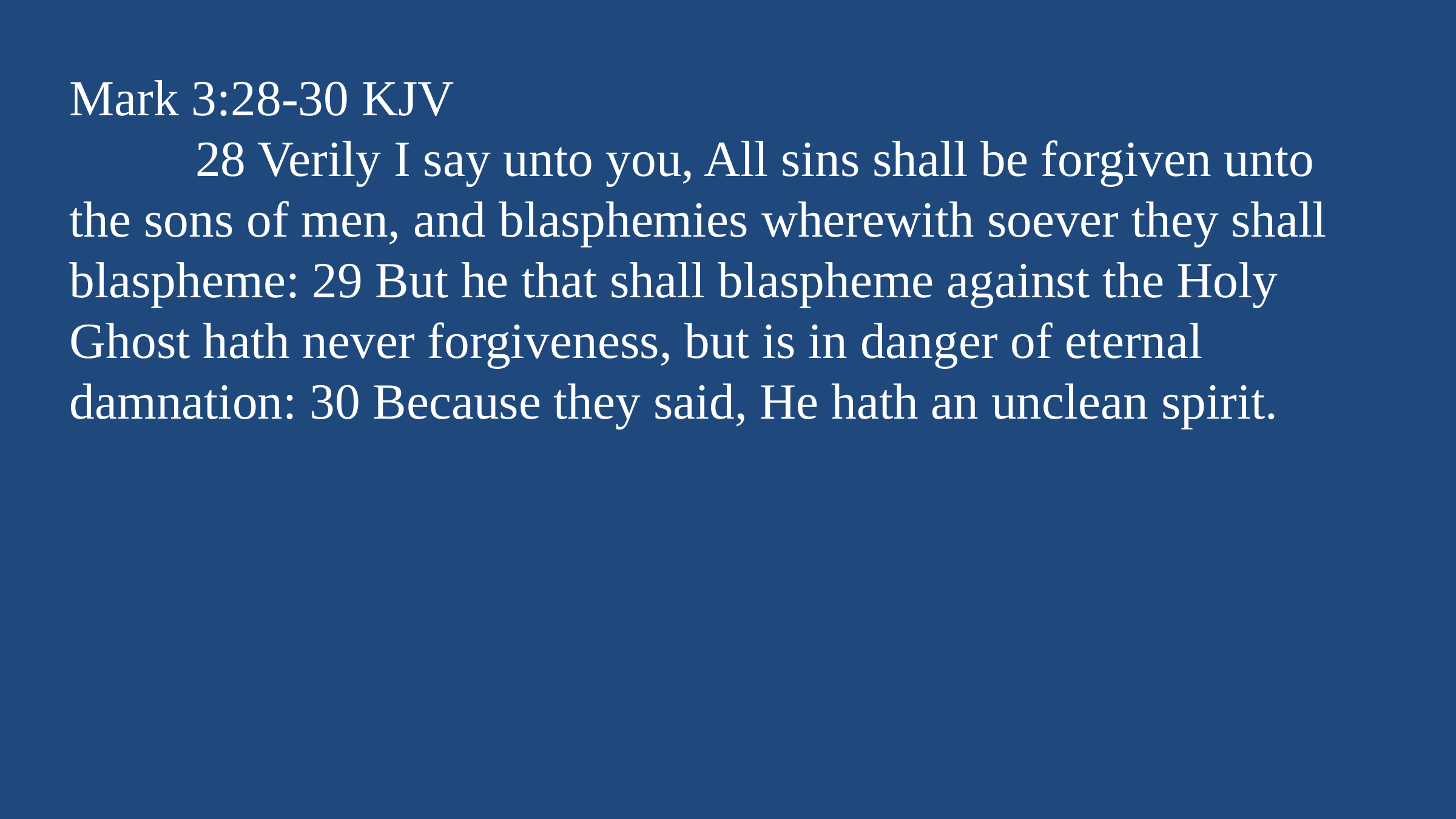

Mark 3:28-30 KJV
          28 Verily I say unto you, All sins shall be forgiven unto the sons of men, and blasphemies wherewith soever they shall blaspheme: 29 But he that shall blaspheme against the Holy Ghost hath never forgiveness, but is in danger of eternal damnation: 30 Because they said, He hath an unclean spirit.